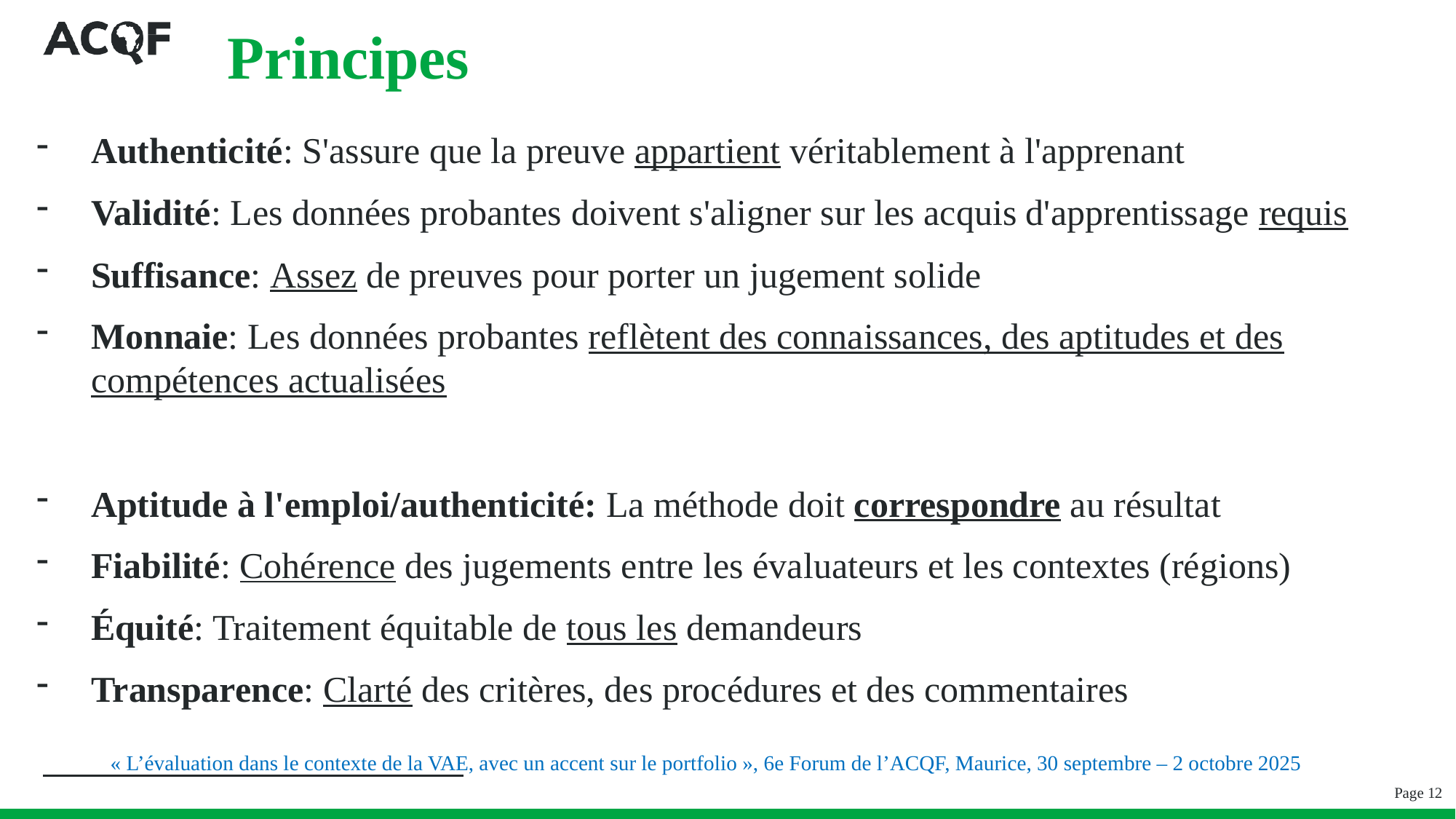

# Principes
Authenticité: S'assure que la preuve appartient véritablement à l'apprenant
Validité: Les données probantes doivent s'aligner sur les acquis d'apprentissage requis
Suffisance: Assez de preuves pour porter un jugement solide
Monnaie: Les données probantes reflètent des connaissances, des aptitudes et des compétences actualisées

Aptitude à l'emploi/authenticité: La méthode doit correspondre au résultat
Fiabilité: Cohérence des jugements entre les évaluateurs et les contextes (régions)
Équité: Traitement équitable de tous les demandeurs
Transparence: Clarté des critères, des procédures et des commentaires
« L’évaluation dans le contexte de la VAE, avec un accent sur le portfolio », 6e Forum de l’ACQF, Maurice, 30 septembre – 2 octobre 2025
Page 12